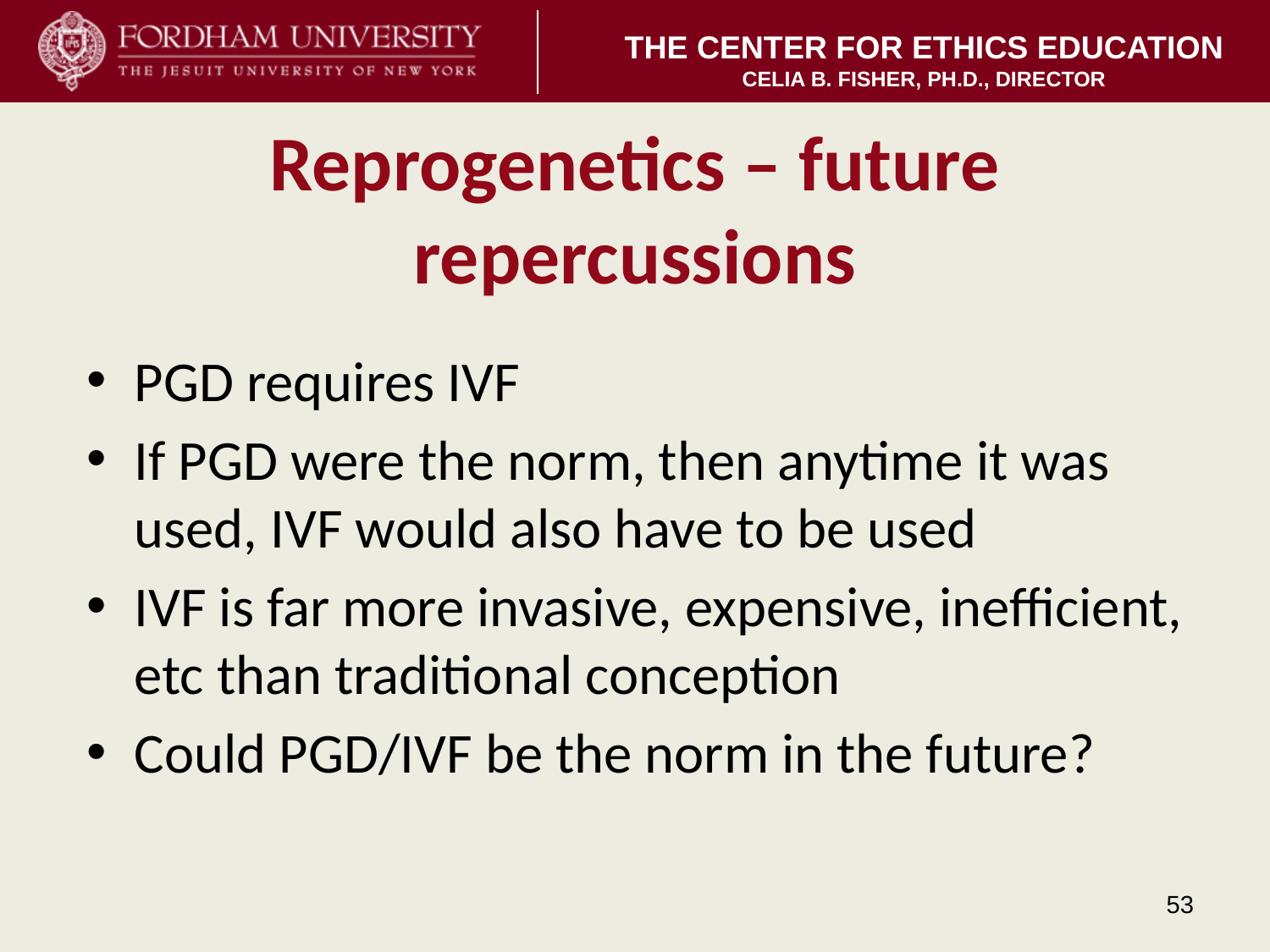

# Reprogenetics – future repercussions
PGD requires IVF
If PGD were the norm, then anytime it was used, IVF would also have to be used
IVF is far more invasive, expensive, inefficient, etc than traditional conception
Could PGD/IVF be the norm in the future?
53